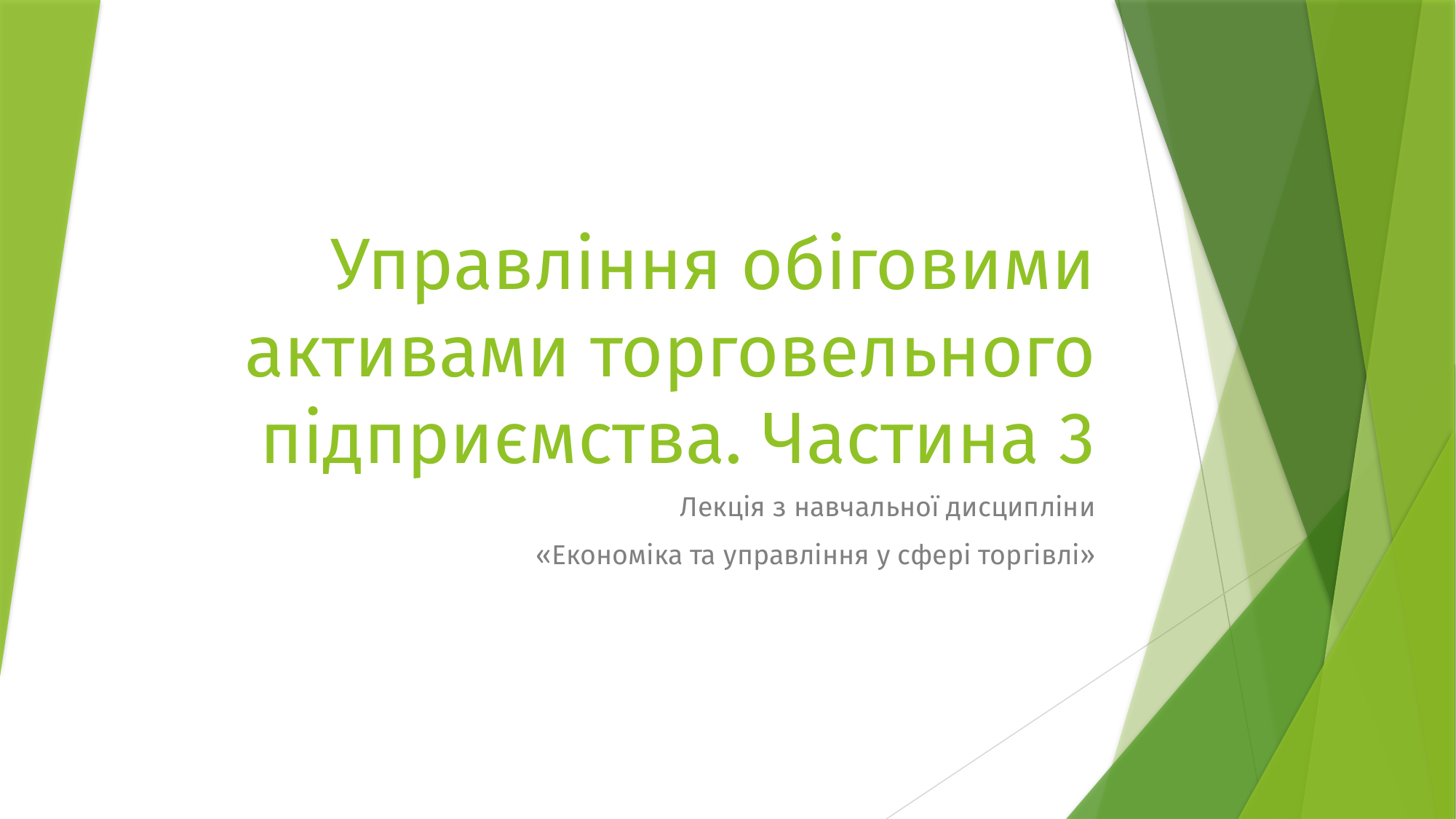

# Управління обіговими активами торговельного підприємства. Частина 3
Лекція з навчальної дисципліни
«Економіка та управління у сфері торгівлі»